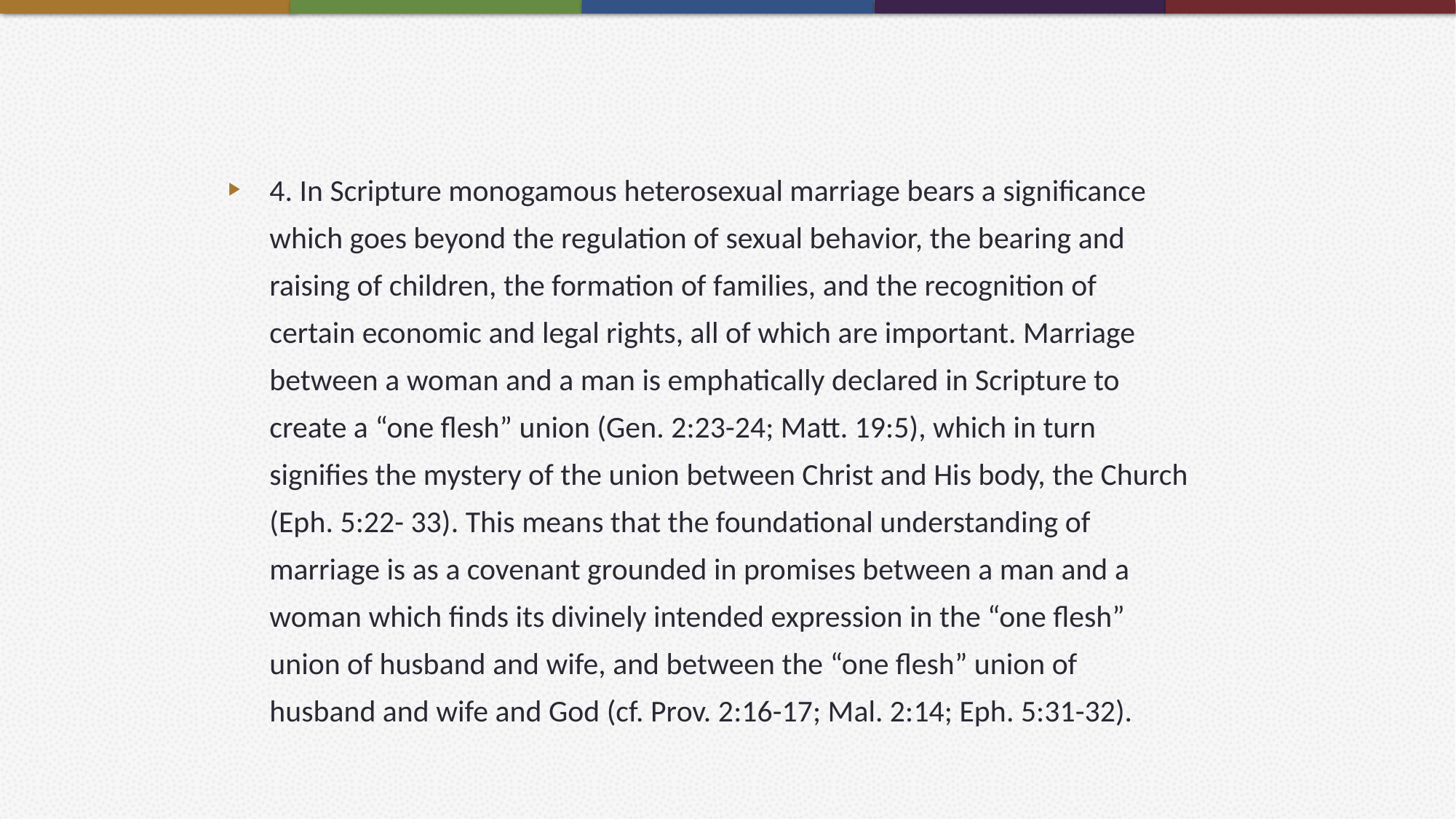

4. In Scripture monogamous heterosexual marriage bears a significance which goes beyond the regulation of sexual behavior, the bearing and raising of children, the formation of families, and the recognition of certain economic and legal rights, all of which are important. Marriage between a woman and a man is emphatically declared in Scripture to create a “one flesh” union (Gen. 2:23-24; Matt. 19:5), which in turn signifies the mystery of the union between Christ and His body, the Church (Eph. 5:22- 33). This means that the foundational understanding of marriage is as a covenant grounded in promises between a man and a woman which finds its divinely intended expression in the “one flesh” union of husband and wife, and between the “one flesh” union of husband and wife and God (cf. Prov. 2:16-17; Mal. 2:14; Eph. 5:31-32).